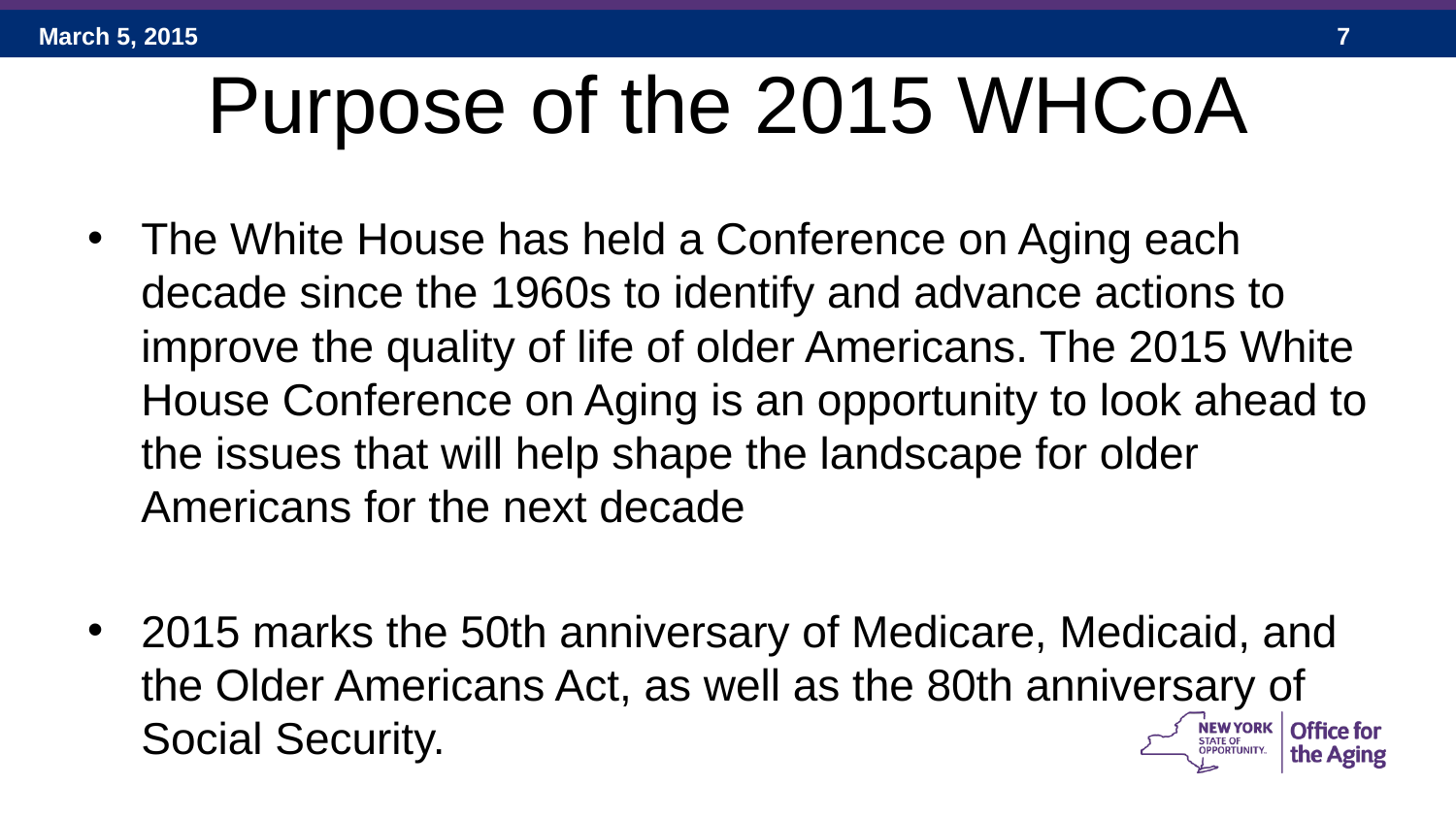

# Purpose of the 2015 WHCoA
The White House has held a Conference on Aging each decade since the 1960s to identify and advance actions to improve the quality of life of older Americans. The 2015 White House Conference on Aging is an opportunity to look ahead to the issues that will help shape the landscape for older Americans for the next decade

2015 marks the 50th anniversary of Medicare, Medicaid, and the Older Americans Act, as well as the 80th anniversary of Social Security.